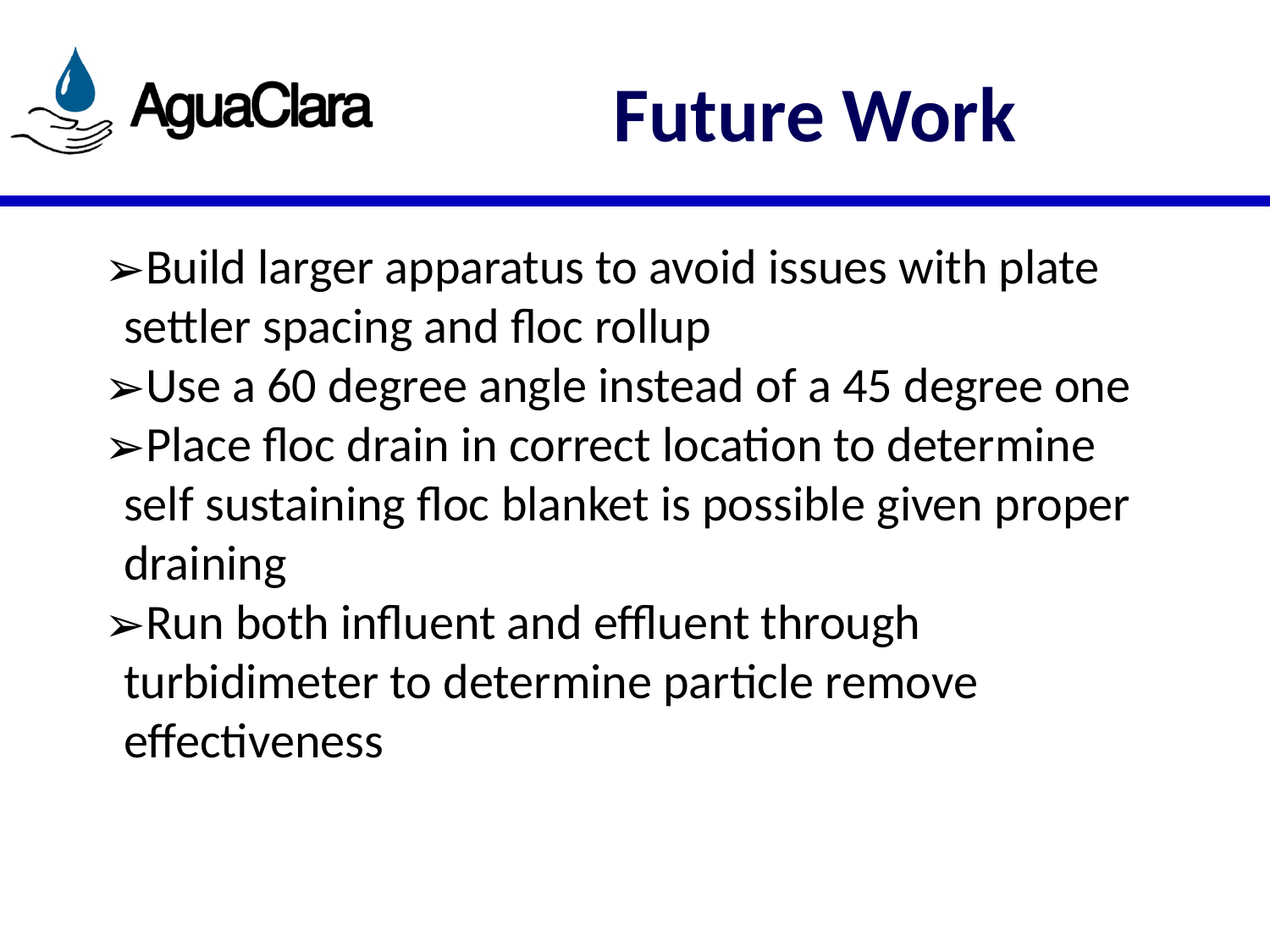

# Future Work
Build larger apparatus to avoid issues with plate settler spacing and floc rollup
Use a 60 degree angle instead of a 45 degree one
Place floc drain in correct location to determine self sustaining floc blanket is possible given proper draining
Run both influent and effluent through turbidimeter to determine particle remove effectiveness